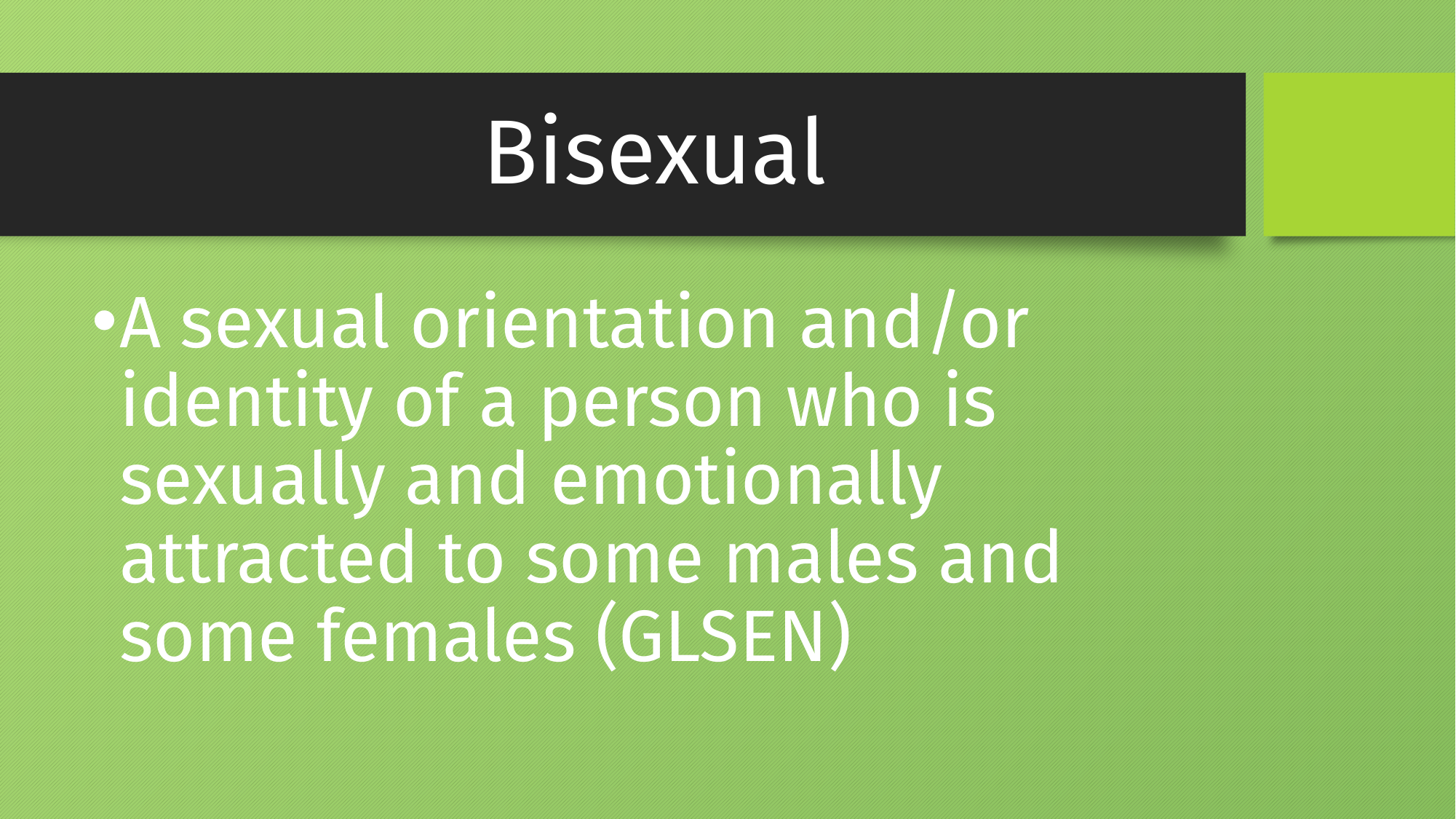

# Bisexual
A sexual orientation and/or identity of a person who is sexually and emotionally attracted to some males and some females (GLSEN)